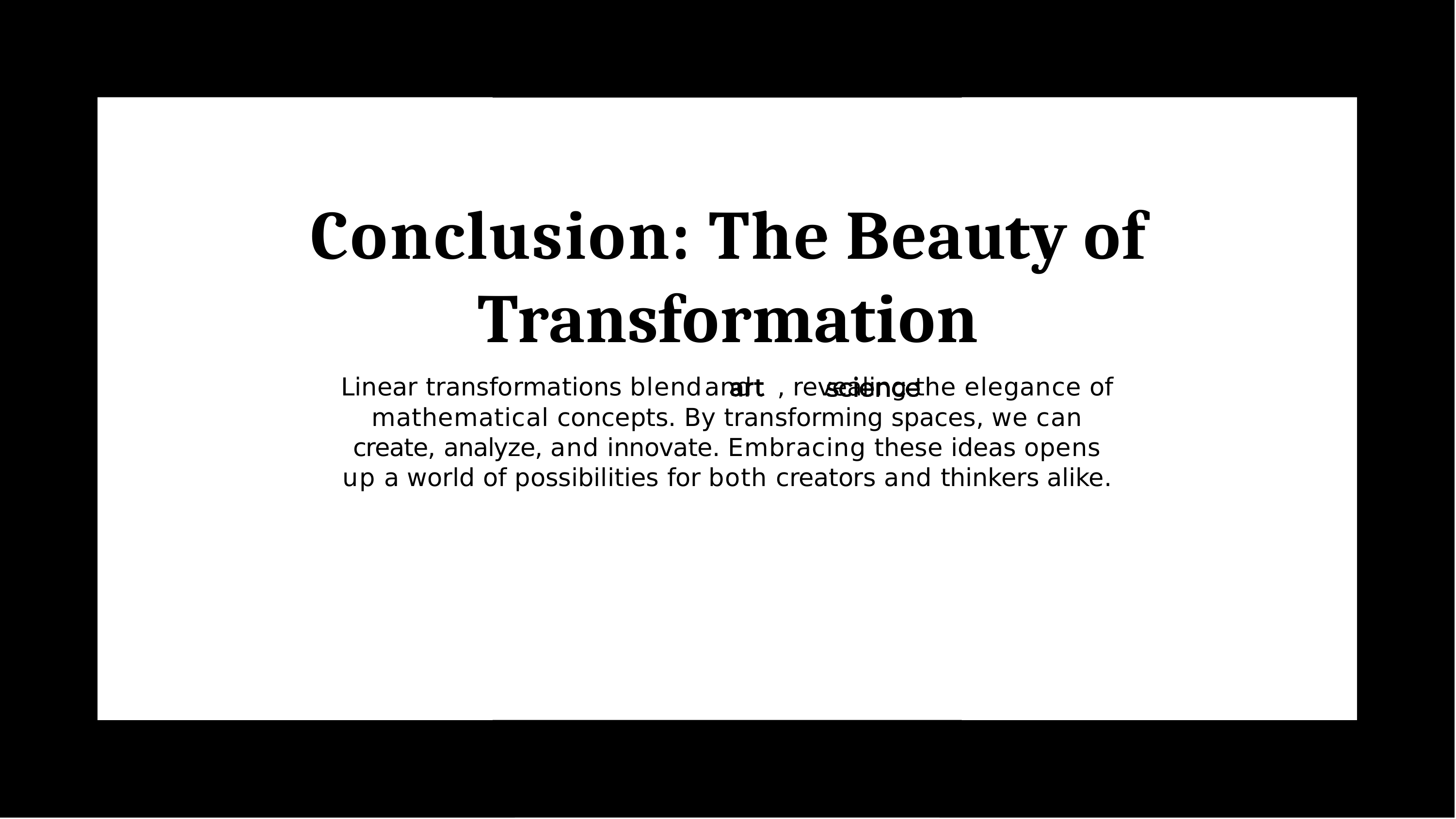

# Conclusion: The Beauty of Transformation
Linear transformations blend	and	, revealing the elegance of mathematical concepts. By transforming spaces, we can create, analyze, and innovate. Embracing these ideas opens up a world of possibilities for both creators and thinkers alike.